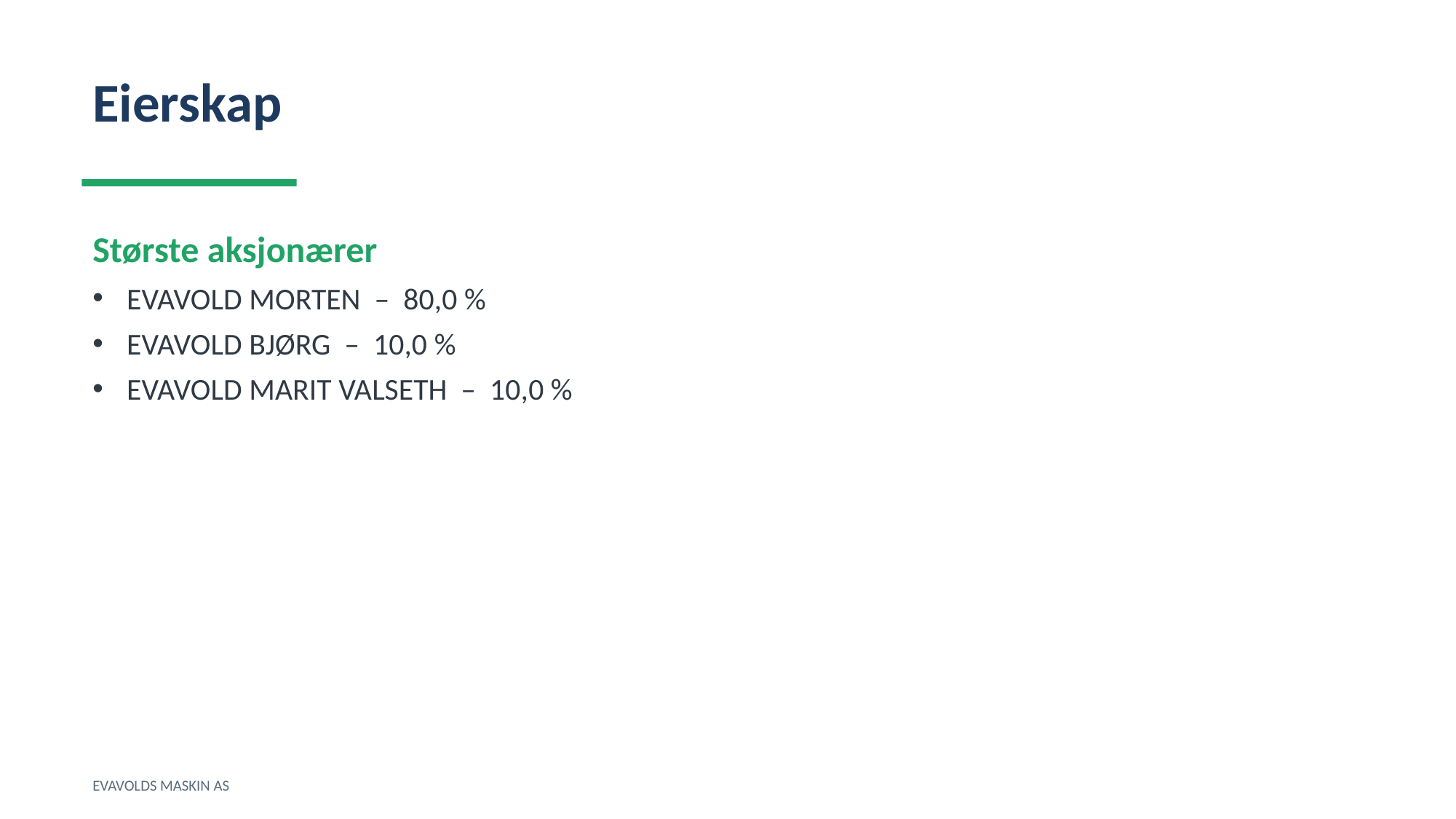

Eierskap

Største aksjonærer
EVAVOLD MORTEN  –  80,0 %
EVAVOLD BJØRG  –  10,0 %
EVAVOLD MARIT VALSETH  –  10,0 %
EVAVOLDS MASKIN AS